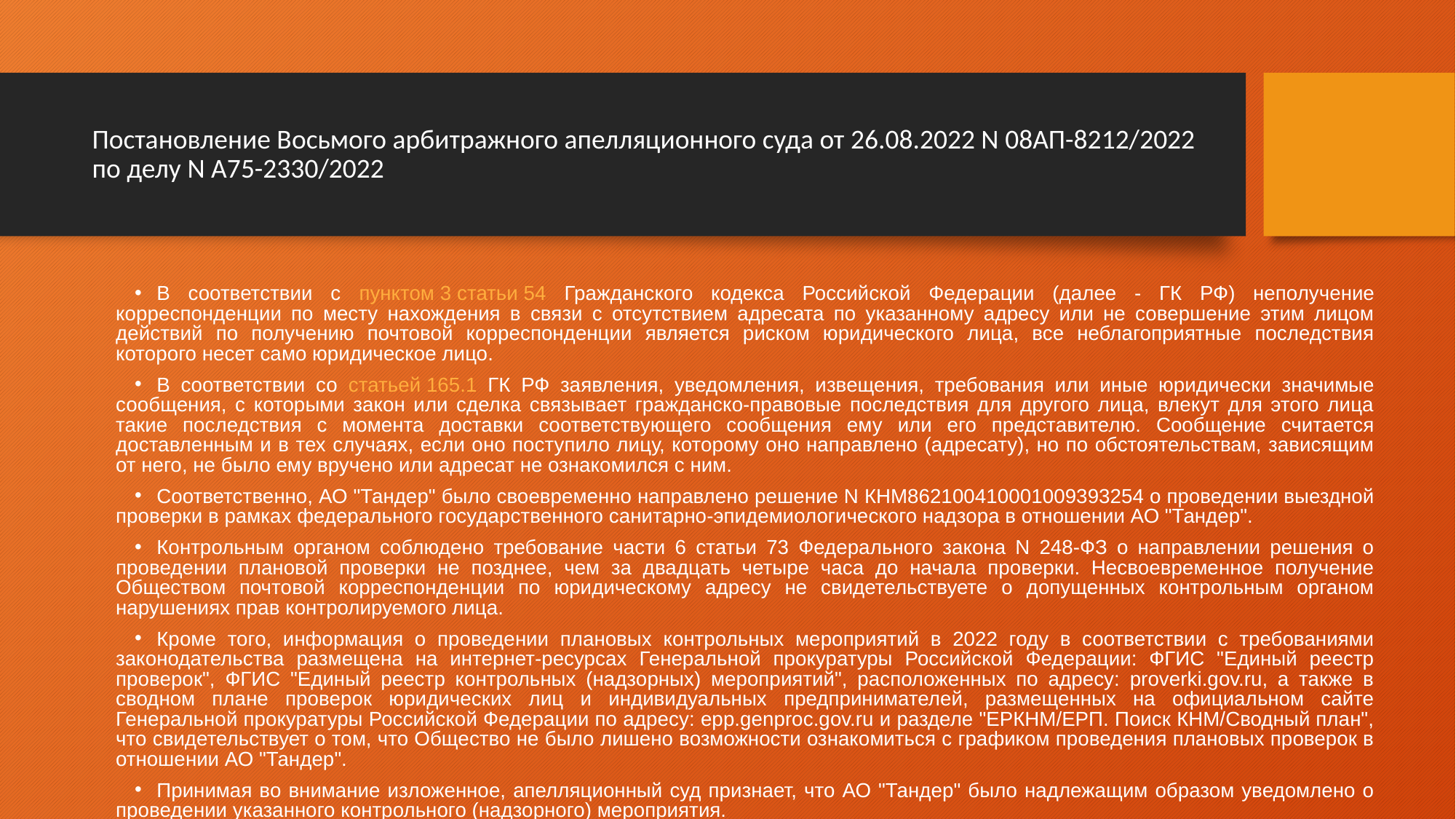

# Постановление Восьмого арбитражного апелляционного суда от 26.08.2022 N 08АП-8212/2022 по делу N А75-2330/2022
В соответствии с пунктом 3 статьи 54 Гражданского кодекса Российской Федерации (далее - ГК РФ) неполучение корреспонденции по месту нахождения в связи с отсутствием адресата по указанному адресу или не совершение этим лицом действий по получению почтовой корреспонденции является риском юридического лица, все неблагоприятные последствия которого несет само юридическое лицо.
В соответствии со статьей 165.1 ГК РФ заявления, уведомления, извещения, требования или иные юридически значимые сообщения, с которыми закон или сделка связывает гражданско-правовые последствия для другого лица, влекут для этого лица такие последствия с момента доставки соответствующего сообщения ему или его представителю. Сообщение считается доставленным и в тех случаях, если оно поступило лицу, которому оно направлено (адресату), но по обстоятельствам, зависящим от него, не было ему вручено или адресат не ознакомился с ним.
Соответственно, АО "Тандер" было своевременно направлено решение N КНМ862100410001009393254 о проведении выездной проверки в рамках федерального государственного санитарно-эпидемиологического надзора в отношении АО "Тандер".
Контрольным органом соблюдено требование части 6 статьи 73 Федерального закона N 248-ФЗ о направлении решения о проведении плановой проверки не позднее, чем за двадцать четыре часа до начала проверки. Несвоевременное получение Обществом почтовой корреспонденции по юридическому адресу не свидетельствуете о допущенных контрольным органом нарушениях прав контролируемого лица.
Кроме того, информация о проведении плановых контрольных мероприятий в 2022 году в соответствии с требованиями законодательства размещена на интернет-ресурсах Генеральной прокуратуры Российской Федерации: ФГИС "Единый реестр проверок", ФГИС "Единый реестр контрольных (надзорных) мероприятий", расположенных по адресу: proverki.gov.ru, а также в сводном плане проверок юридических лиц и индивидуальных предпринимателей, размещенных на официальном сайте Генеральной прокуратуры Российской Федерации по адресу: epp.genproc.gov.ru и разделе "ЕРКНМ/ЕРП. Поиск КНМ/Сводный план", что свидетельствует о том, что Общество не было лишено возможности ознакомиться с графиком проведения плановых проверок в отношении АО "Тандер".
Принимая во внимание изложенное, апелляционный суд признает, что АО "Тандер" было надлежащим образом уведомлено о проведении указанного контрольного (надзорного) мероприятия.